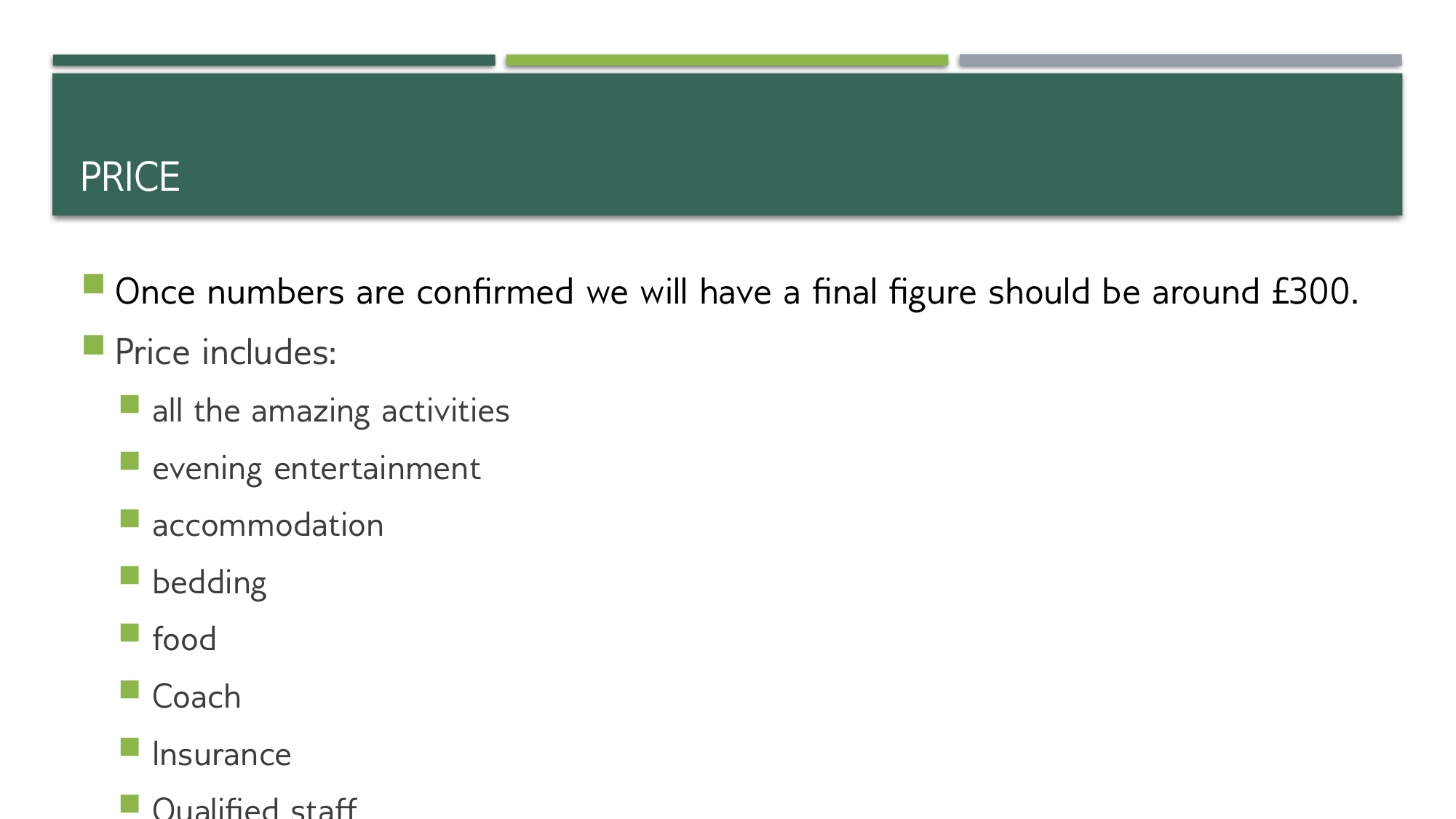

# PRICE
Once numbers are confirmed we will have a final figure should be around £300.
Price includes:
all the amazing activities
evening entertainment
accommodation
bedding
food
Coach
Insurance
Qualified staff